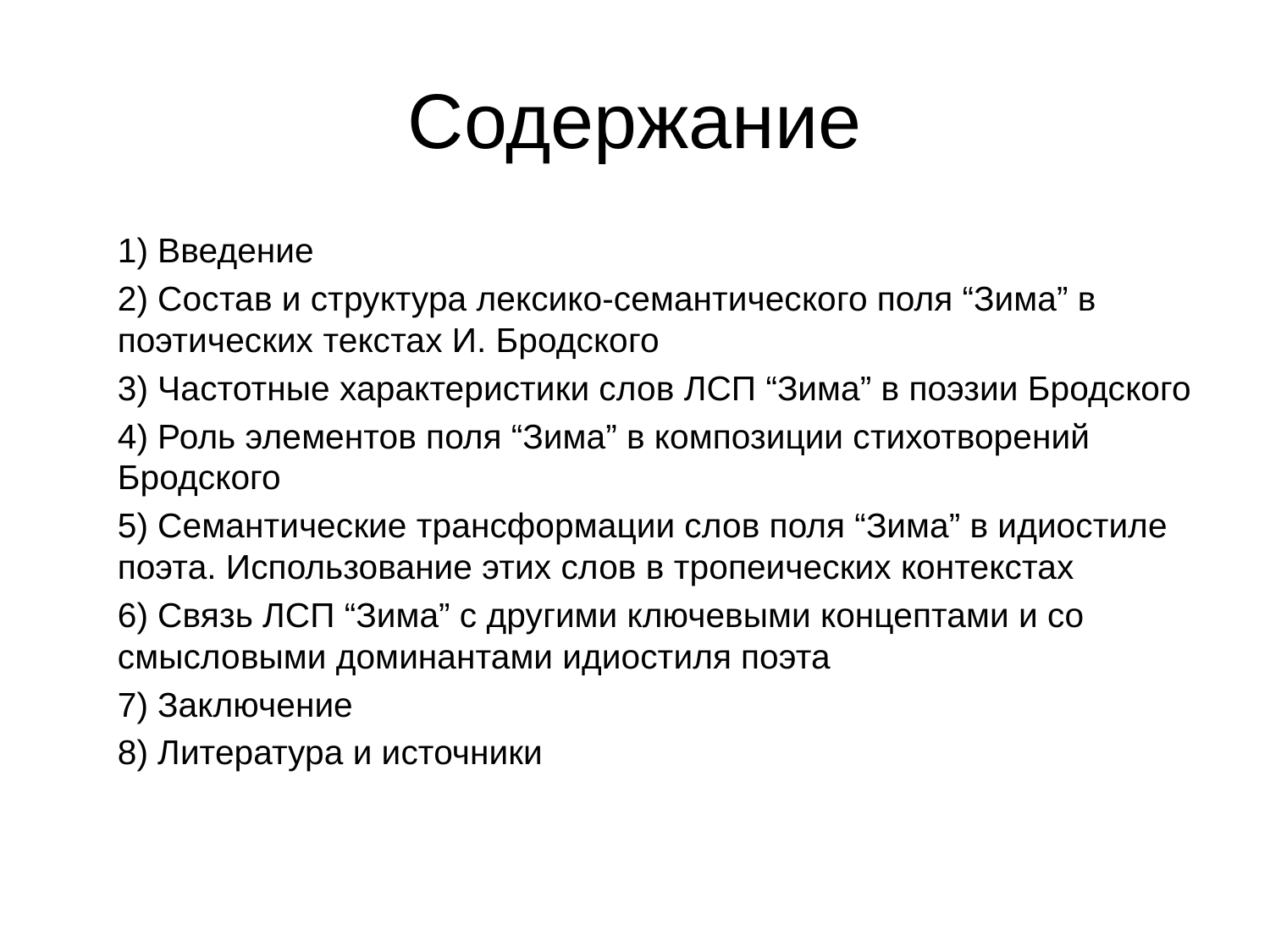

# Содержание
	1) Введение
	2) Состав и структура лексико-семантического поля “Зима” в поэтических текстах И. Бродского
	3) Частотные характеристики слов ЛСП “Зима” в поэзии Бродского
	4) Роль элементов поля “Зима” в композиции стихотворений Бродского
	5) Семантические трансформации слов поля “Зима” в идиостиле поэта. Использование этих слов в тропеических контекстах
	6) Связь ЛСП “Зима” с другими ключевыми концептами и со смысловыми доминантами идиостиля поэта
	7) Заключение
	8) Литература и источники